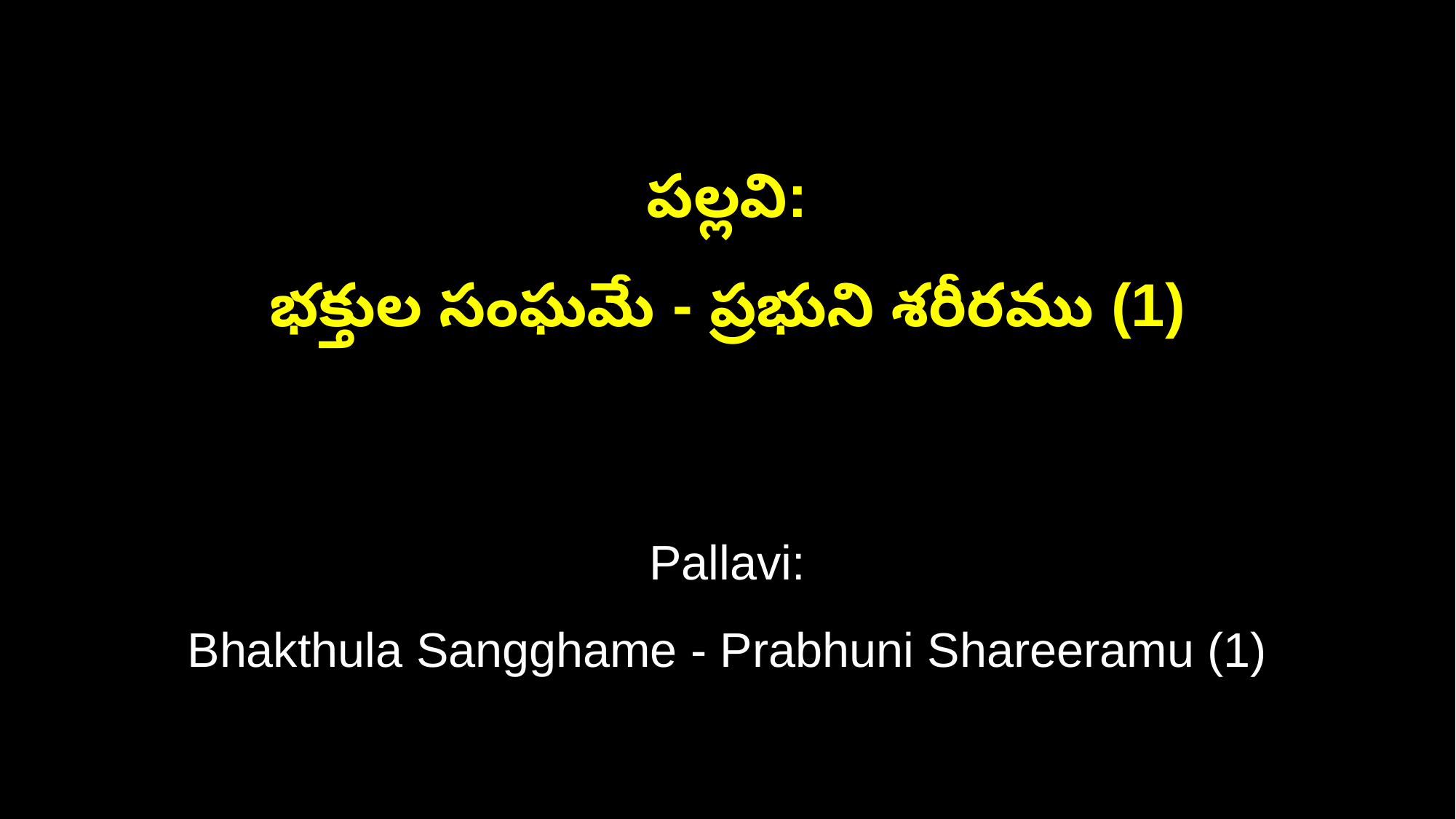

పల్లవి:
భక్తుల సంఘమే - ప్రభుని శరీరము (1)
Pallavi:
Bhakthula Sangghame - Prabhuni Shareeramu (1)